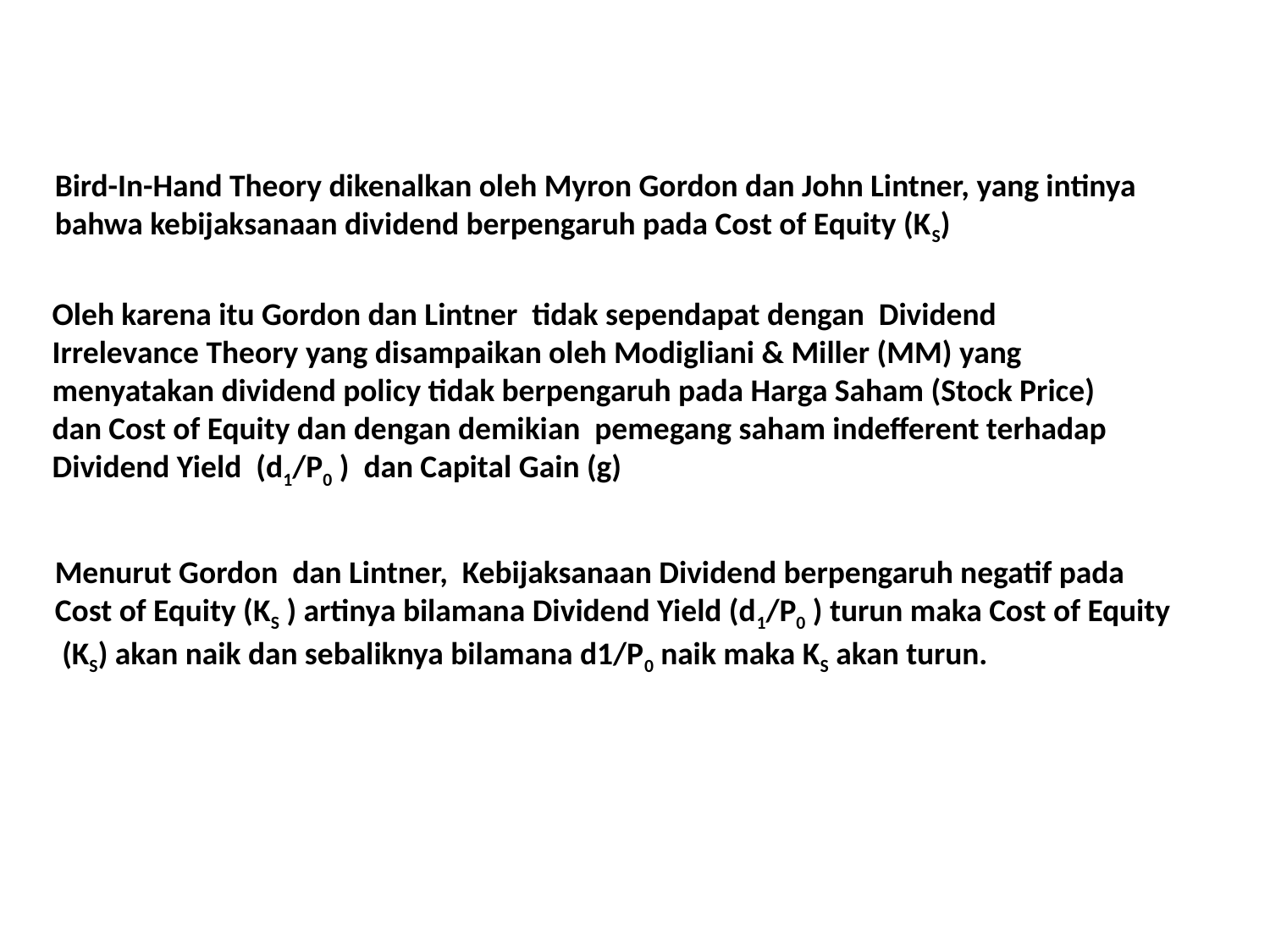

Bird-In-Hand Theory dikenalkan oleh Myron Gordon dan John Lintner, yang intinya bahwa kebijaksanaan dividend berpengaruh pada Cost of Equity (KS)
Oleh karena itu Gordon dan Lintner  tidak sependapat dengan  Dividend Irrelevance Theory yang disampaikan oleh Modigliani & Miller (MM) yang menyatakan dividend policy tidak berpengaruh pada Harga Saham (Stock Price) dan Cost of Equity dan dengan demikian  pemegang saham indefferent terhadap  Dividend Yield  (d1/P0 )  dan Capital Gain (g)
Menurut Gordon  dan Lintner,  Kebijaksanaan Dividend berpengaruh negatif pada Cost of Equity (KS ) artinya bilamana Dividend Yield (d1/P0 ) turun maka Cost of Equity  (KS) akan naik dan sebaliknya bilamana d1/P0 naik maka KS akan turun.